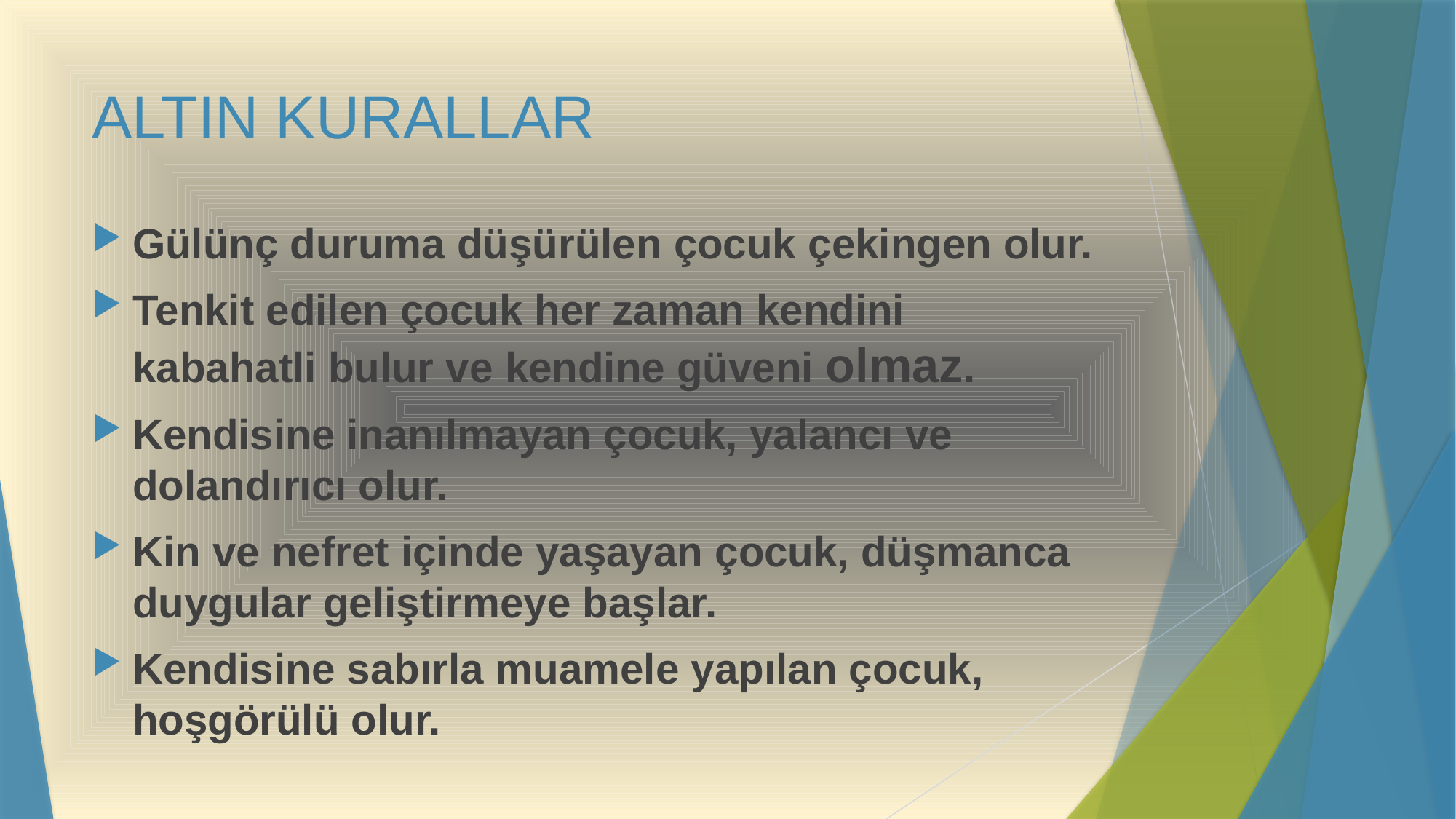

# ALTIN KURALLAR
Gülünç duruma düşürülen çocuk çekingen olur.
Tenkit edilen çocuk her zaman kendini kabahatli bulur ve kendine güveni olmaz.
Kendisine inanılmayan çocuk, yalancı ve dolandırıcı olur.
Kin ve nefret içinde yaşayan çocuk, düşmanca duygular geliştirmeye başlar.
Kendisine sabırla muamele yapılan çocuk, hoşgörülü olur.